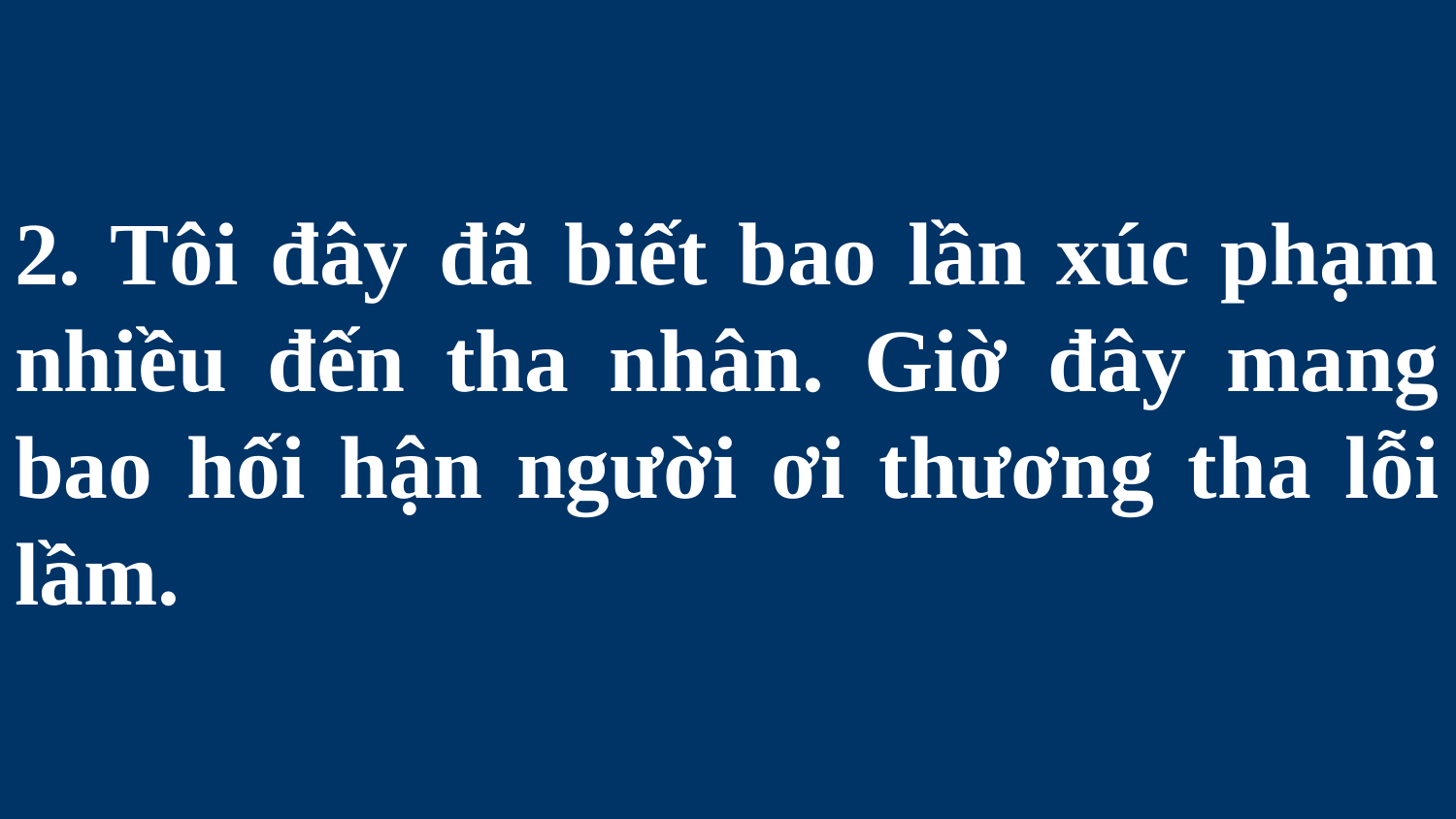

# 2. Tôi đây đã biết bao lần xúc phạm nhiều đến tha nhân. Giờ đây mang bao hối hận người ơi thương tha lỗi lầm.